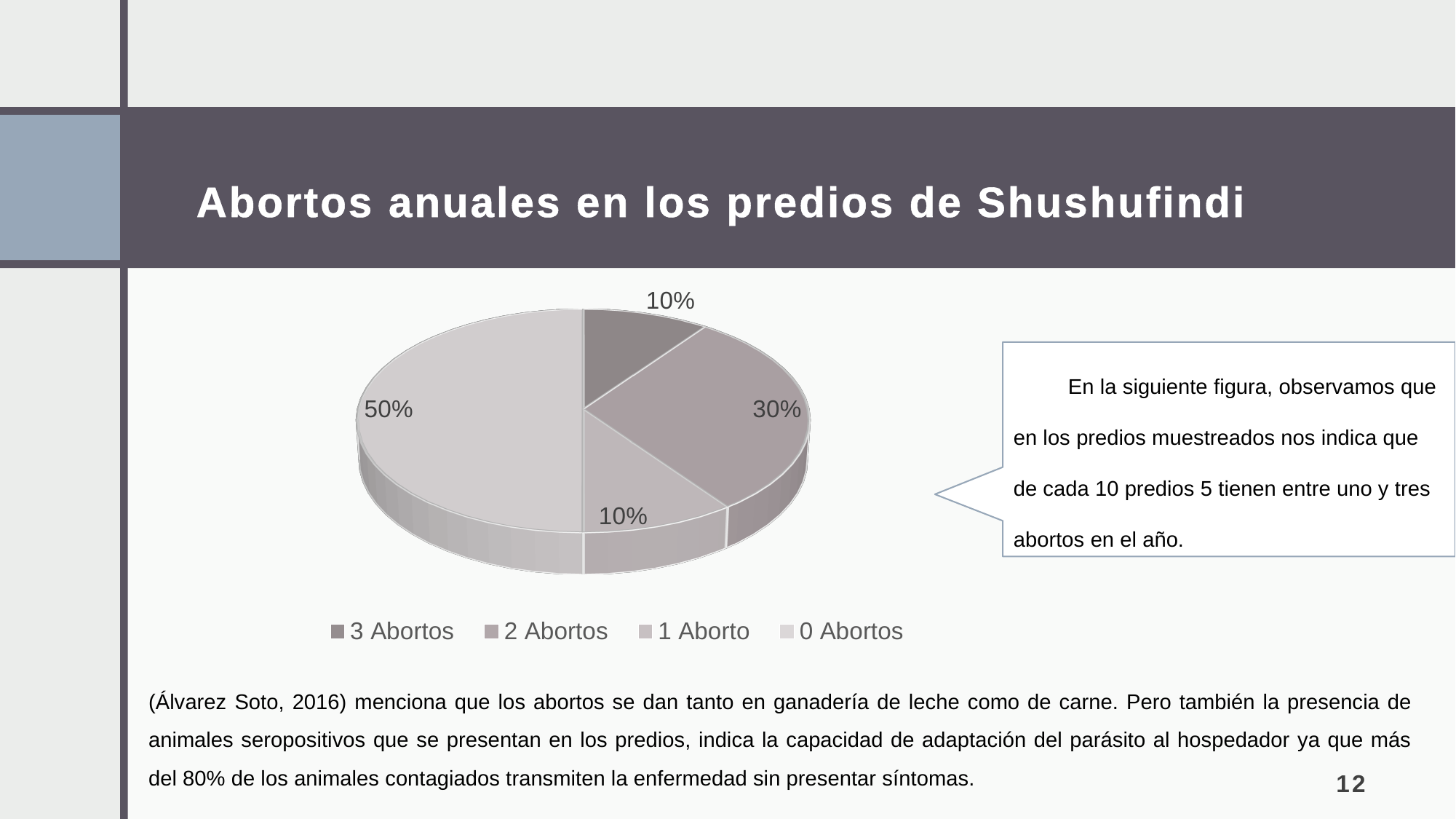

# Abortos anuales en los predios de Shushufindi

[unsupported chart]

En la siguiente figura, observamos que en los predios muestreados nos indica que de cada 10 predios 5 tienen entre uno y tres abortos en el año.
(Álvarez Soto, 2016) menciona que los abortos se dan tanto en ganadería de leche como de carne. Pero también la presencia de animales seropositivos que se presentan en los predios, indica la capacidad de adaptación del parásito al hospedador ya que más del 80% de los animales contagiados transmiten la enfermedad sin presentar síntomas.
12